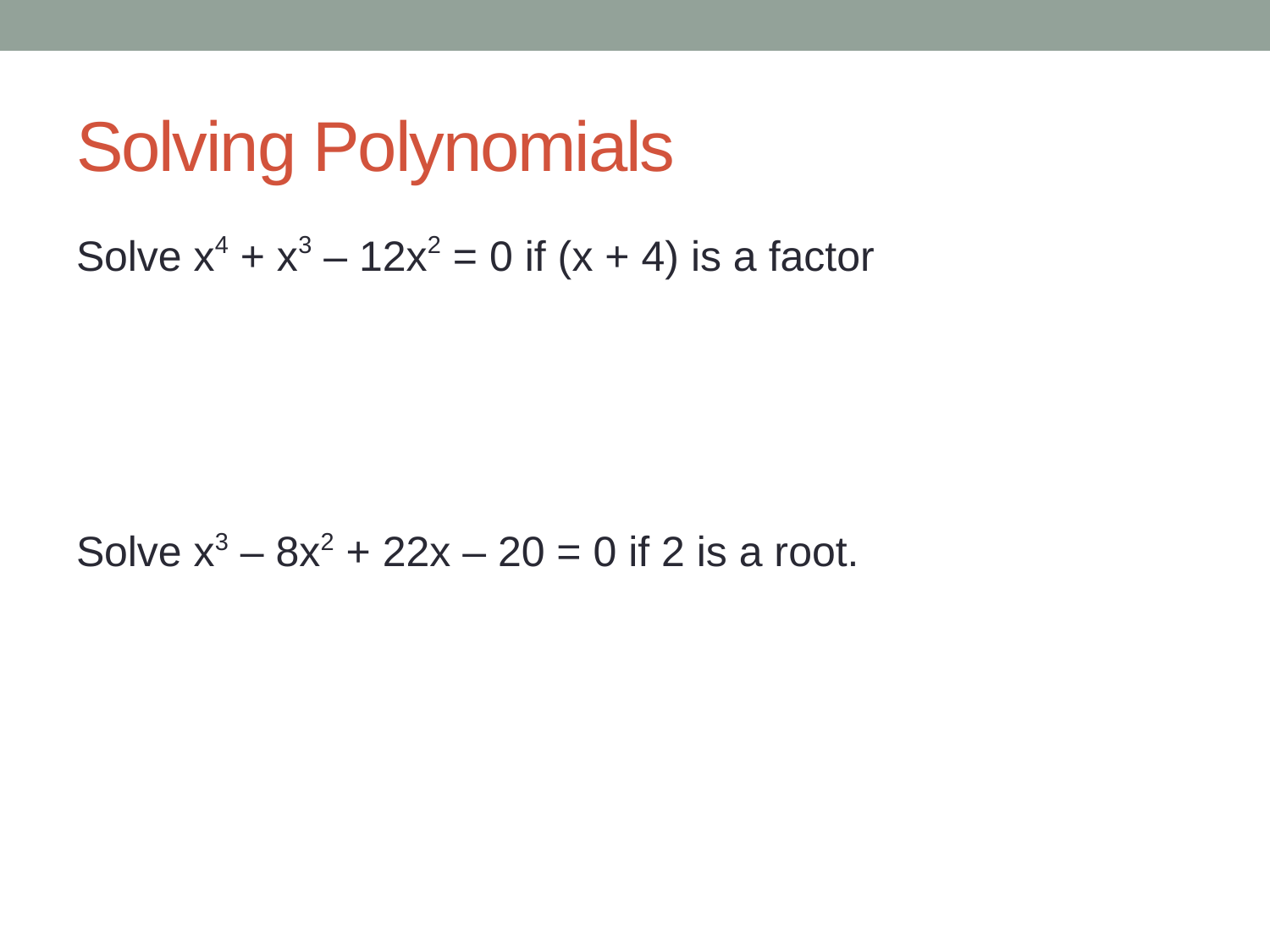

# Solving Polynomials
Solve x4 + x3 – 12x2 = 0 if (x + 4) is a factor

Solve x3 – 8x2 + 22x – 20 = 0 if 2 is a root.